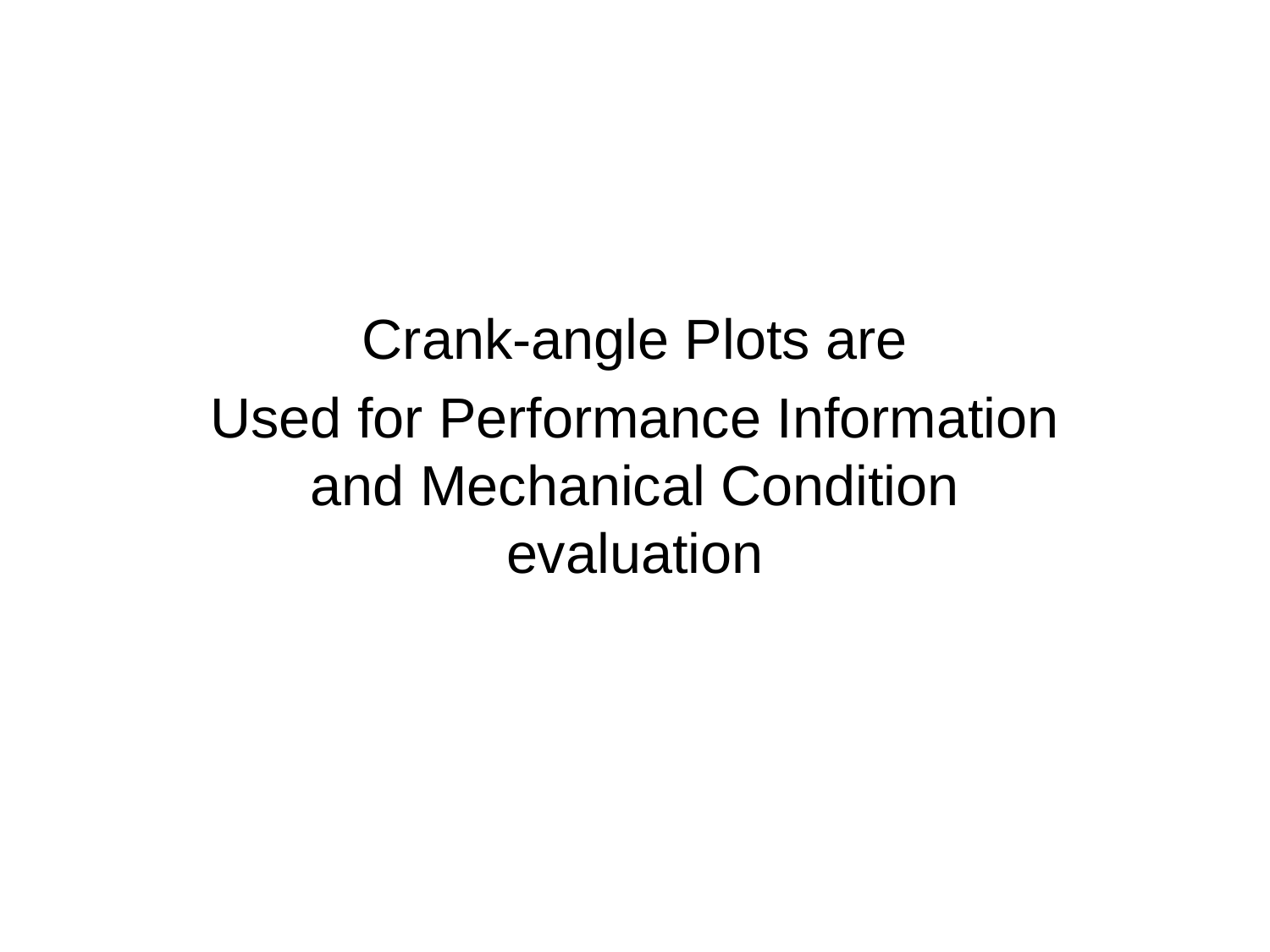

Crank-angle Plots are
Used for Performance Information and Mechanical Condition evaluation